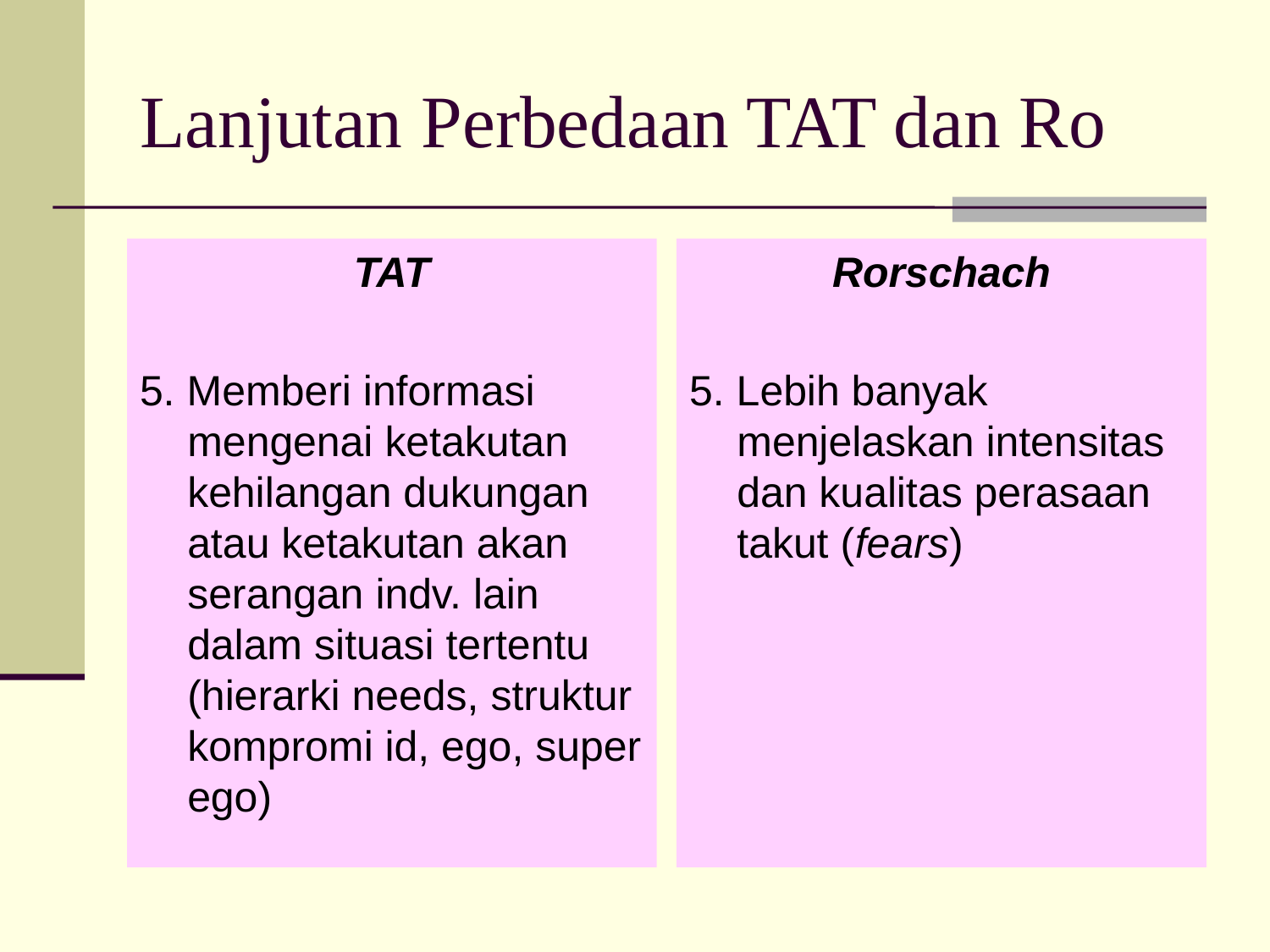

# Lanjutan Perbedaan TAT dan Ro
TAT

5. Memberi informasi mengenai ketakutan kehilangan dukungan atau ketakutan akan serangan indv. lain dalam situasi tertentu (hierarki needs, struktur kompromi id, ego, super ego)
Rorschach

5. Lebih banyak menjelaskan intensitas dan kualitas perasaan takut (fears)